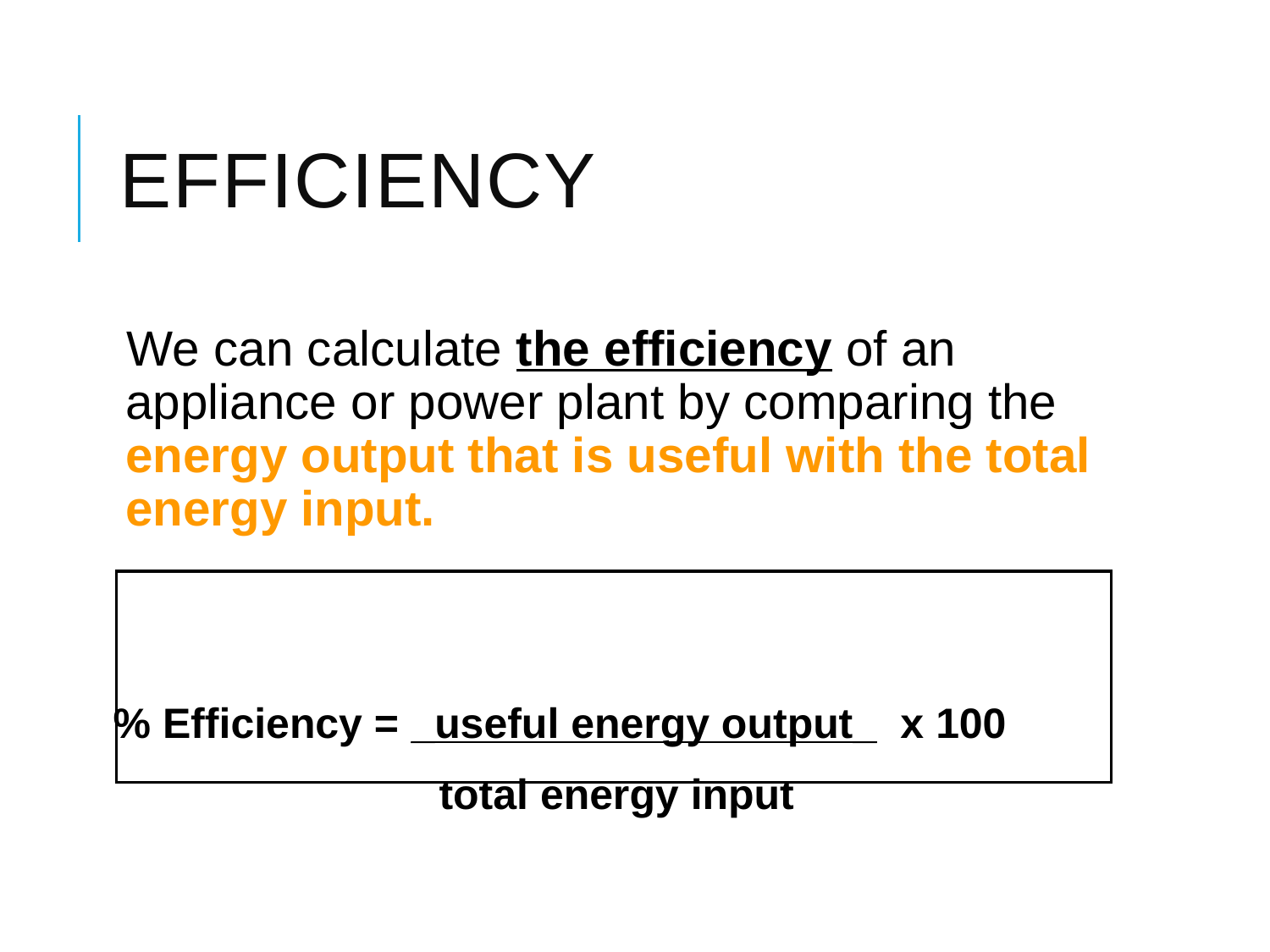

# Efficiency
We can calculate the efficiency of an appliance or power plant by comparing the energy output that is useful with the total energy input.

% Efficiency = _useful energy output_  x 100
			     total energy input